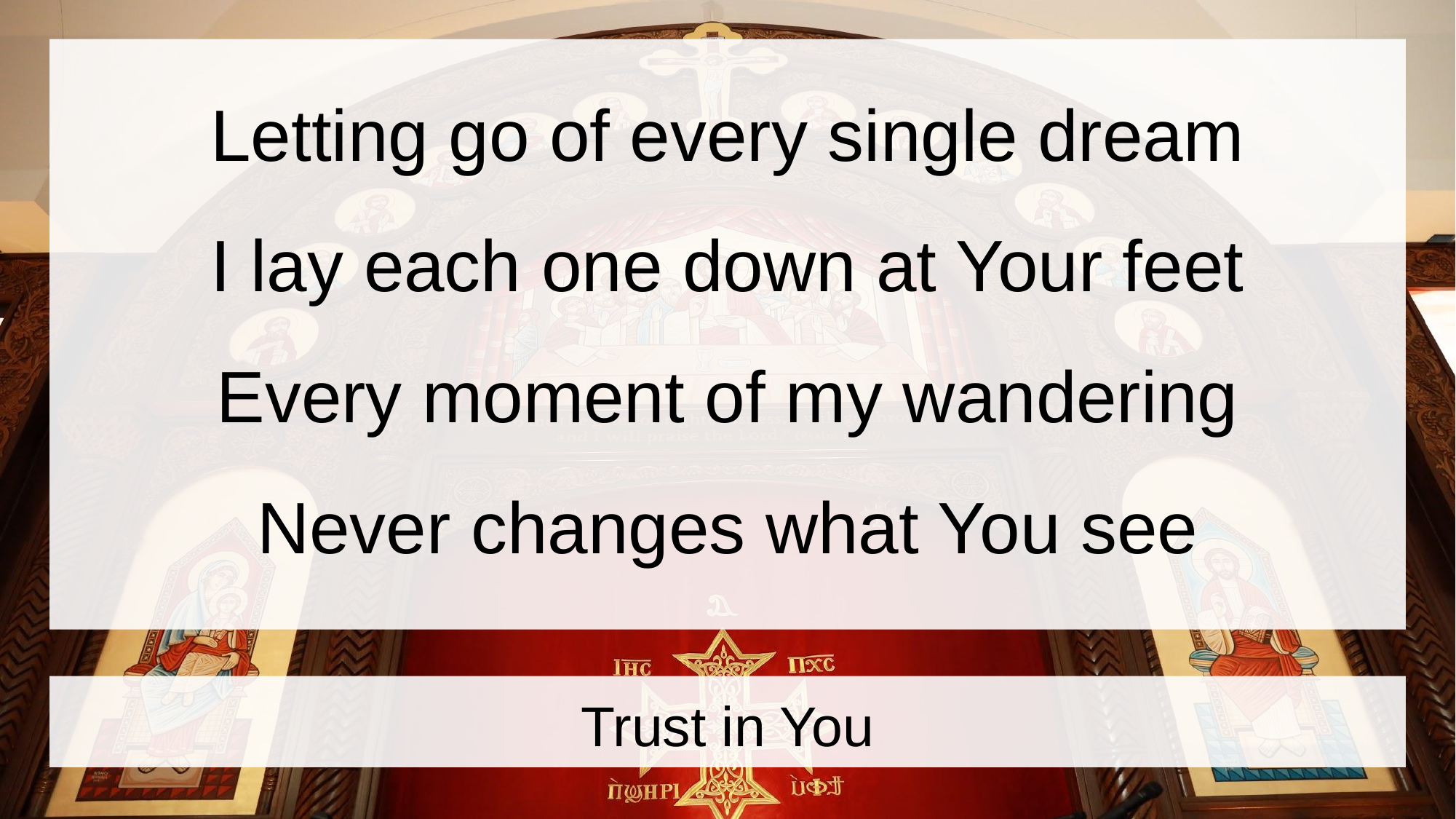

Letting go of every single dream
I lay each one down at Your feet
Every moment of my wandering
Never changes what You see

# Trust in You